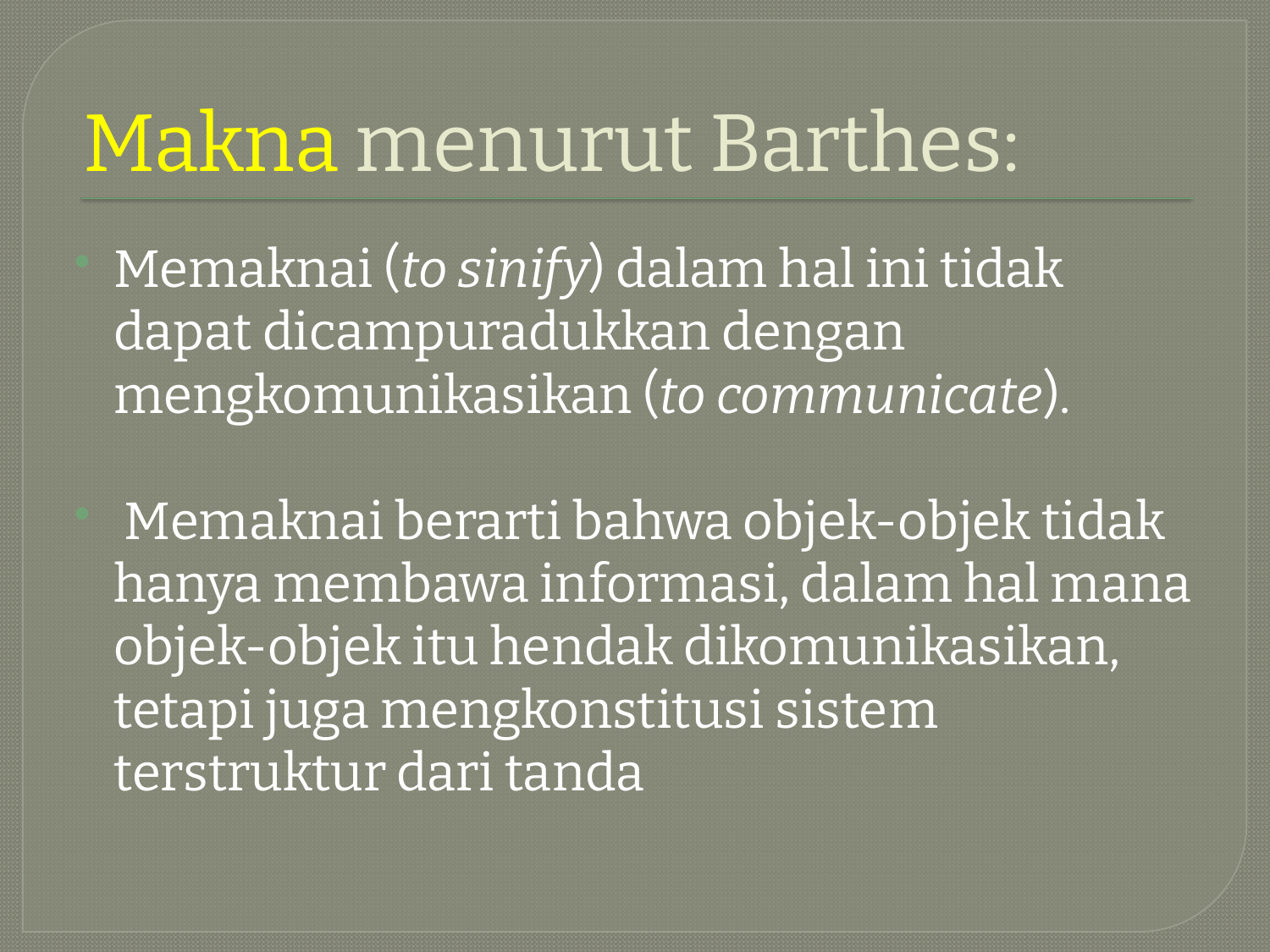

# Makna menurut Barthes:
Memaknai (to sinify) dalam hal ini tidak dapat dicampuradukkan dengan mengkomunikasikan (to communicate).

 Memaknai berarti bahwa objek-objek tidak hanya membawa informasi, dalam hal mana objek-objek itu hendak dikomunikasikan, tetapi juga mengkonstitusi sistem terstruktur dari tanda